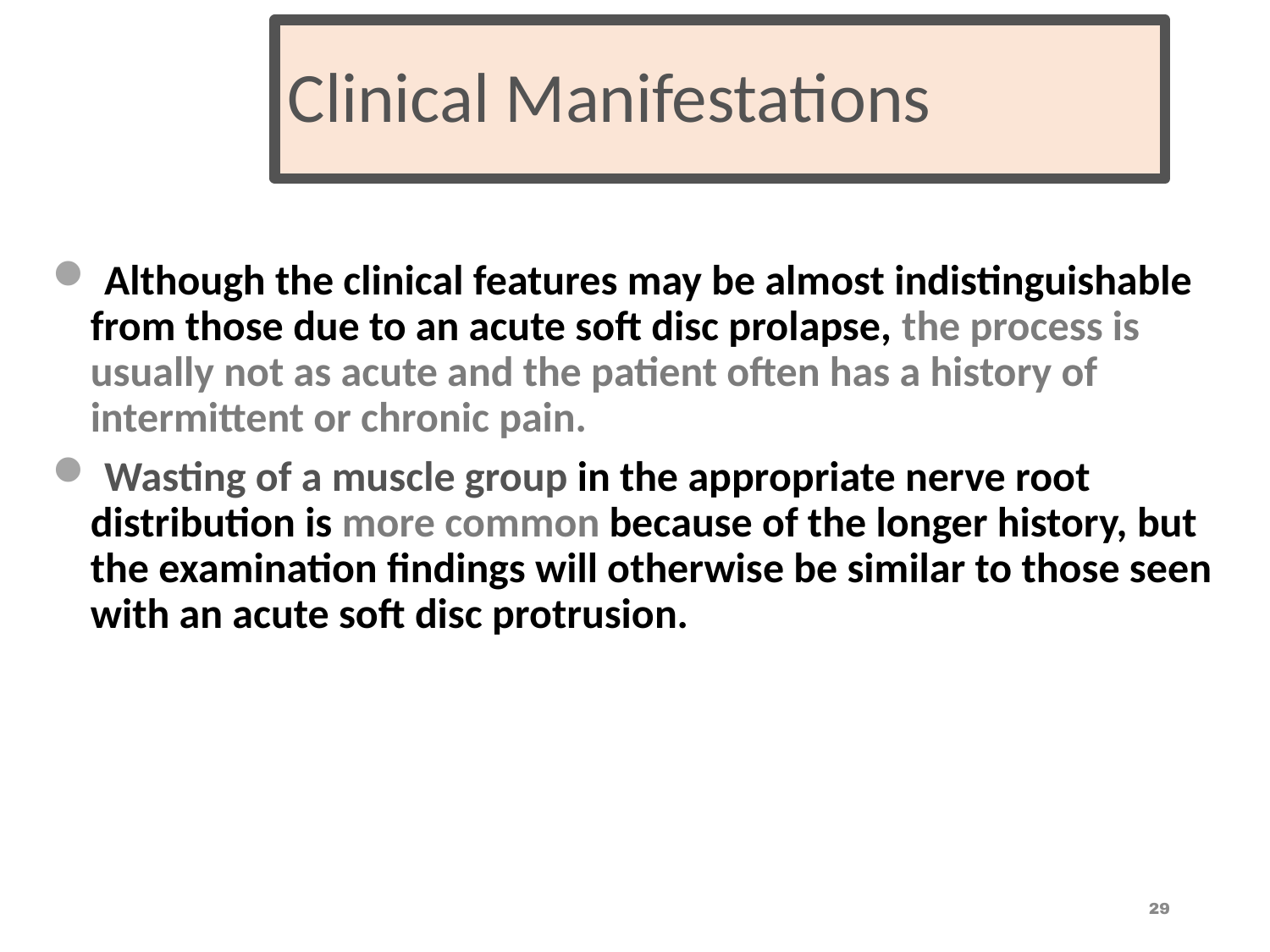

# Clinical Manifestations

 Although the clinical features may be almost indistinguishable from those due to an acute soft disc prolapse, the process is usually not as acute and the patient often has a history of intermittent or chronic pain.
 Wasting of a muscle group in the appropriate nerve root distribution is more common because of the longer history, but the examination findings will otherwise be similar to those seen with an acute soft disc protrusion.

29